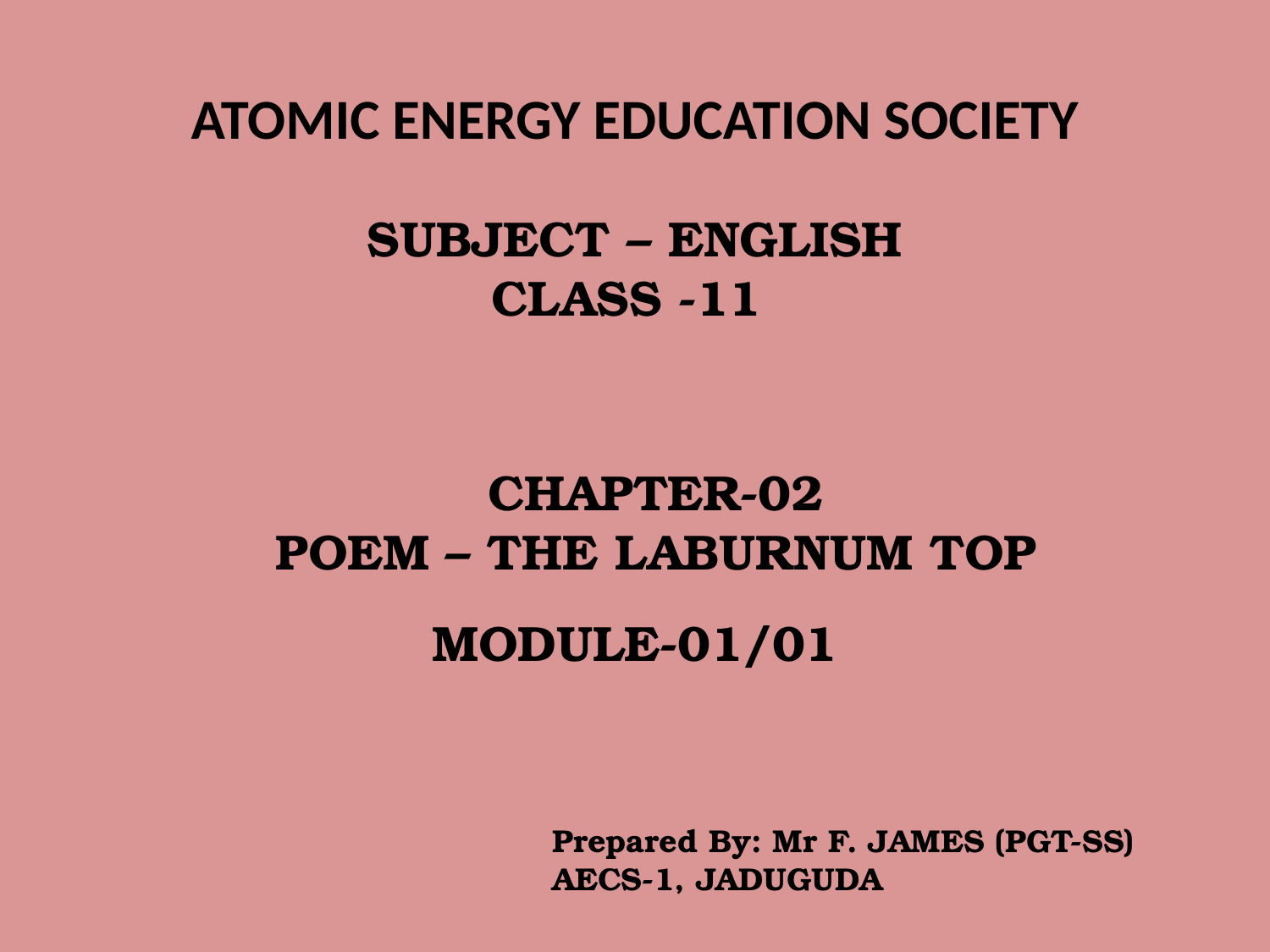

# ATOMIC ENERGY EDUCATION SOCIETY
SUBJECT – ENGLISH
CLASS -11
CHAPTER-02
POEM – THE LABURNUM TOP
MODULE-01/01
Prepared By: Mr F. JAMES (PGT-SS)
AECS-1, JADUGUDA